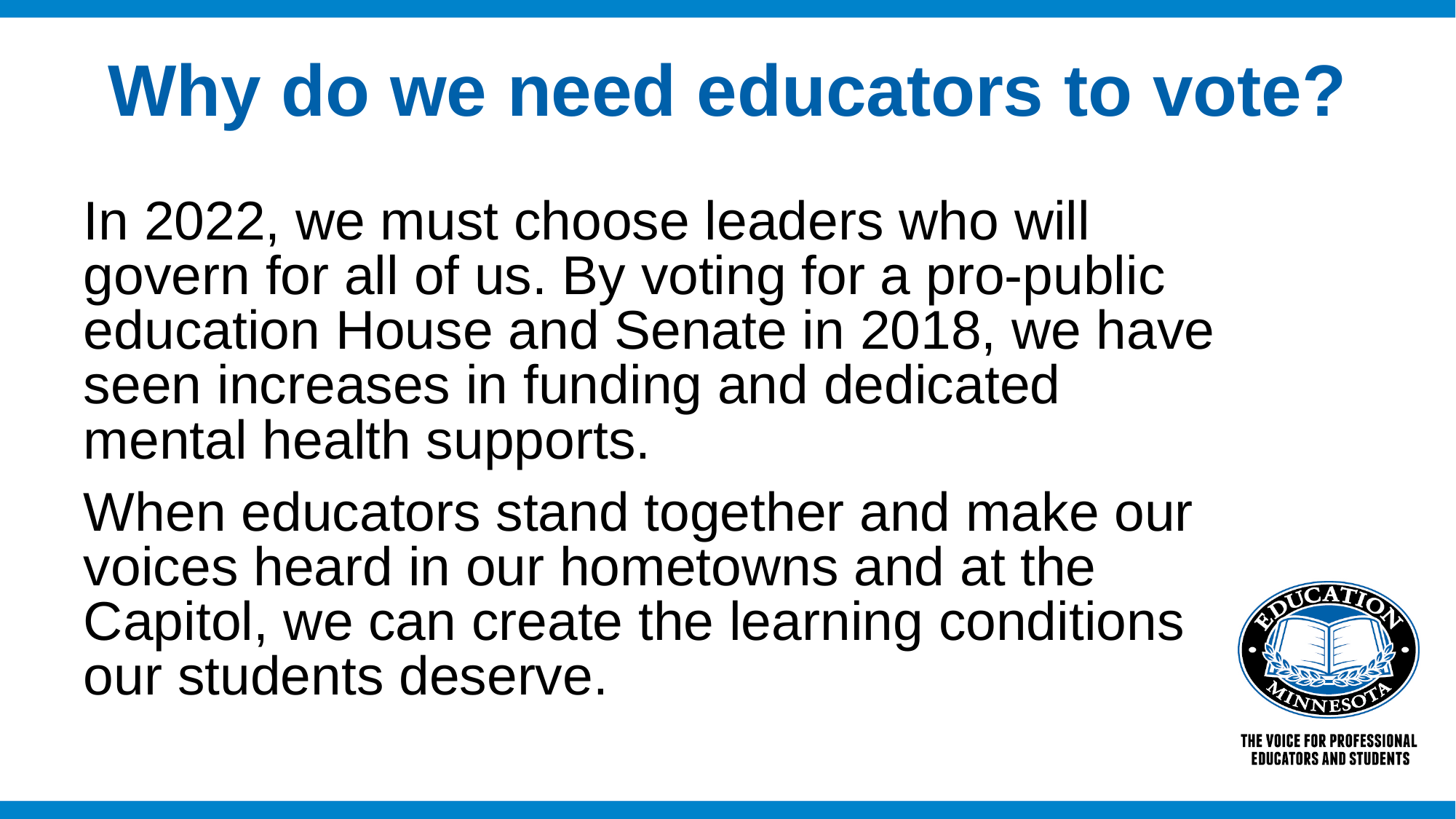

# Why do we need educators to vote?
In 2022, we must choose leaders who will govern for all of us. By voting for a pro-public education House and Senate in 2018, we have seen increases in funding and dedicated mental health supports.
When educators stand together and make our voices heard in our hometowns and at the Capitol, we can create the learning conditions our students deserve.